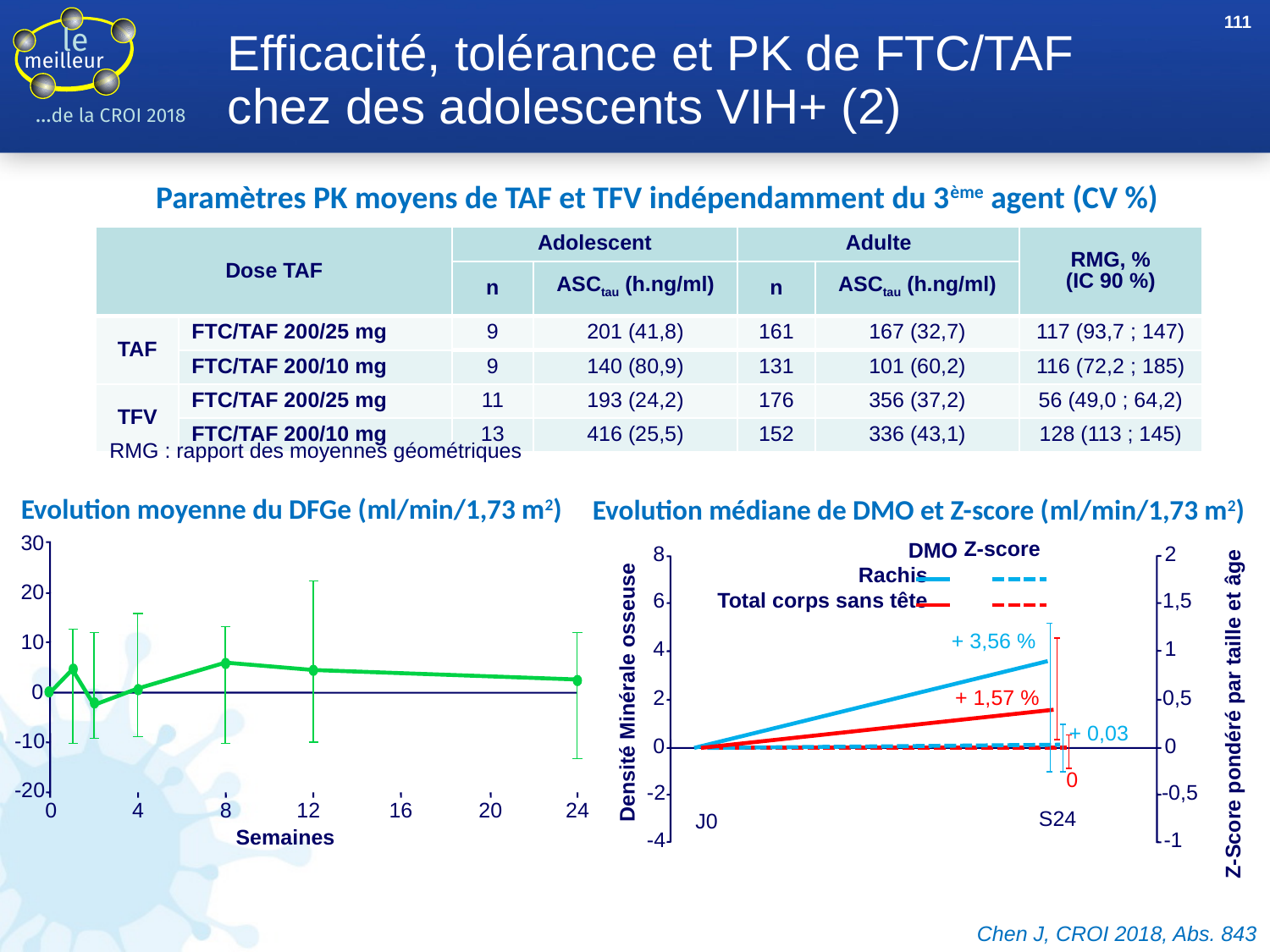

111
# Efficacité, tolérance et PK de FTC/TAF chez des adolescents VIH+ (2)
Paramètres PK moyens de TAF et TFV indépendamment du 3ème agent (CV %)
| Dose TAF |  | Adolescent |  | Adulte |  | RMG, % (IC 90 %) |
| --- | --- | --- | --- | --- | --- | --- |
|  |  | n | ASCtau (h.ng/ml) | n | ASCtau (h.ng/ml) |  |
| TAF | FTC/TAF 200/25 mg | 9 | 201 (41,8) | 161 | 167 (32,7) | 117 (93,7 ; 147) |
|  | FTC/TAF 200/10 mg | 9 | 140 (80,9) | 131 | 101 (60,2) | 116 (72,2 ; 185) |
| TFV | FTC/TAF 200/25 mg | 11 | 193 (24,2) | 176 | 356 (37,2) | 56 (49,0 ; 64,2) |
|  | FTC/TAF 200/10 mg | 13 | 416 (25,5) | 152 | 336 (43,1) | 128 (113 ; 145) |
RMG : rapport des moyennes géométriques
Evolution moyenne du DFGe (ml/min/1,73 m2)
Evolution médiane de DMO et Z-score (ml/min/1,73 m2)
30
Z-score
DMO
2
8

Rachis
Total corps sans tête
20
6
1,5

+ 3,56 %
10
1
4

0
Densité Minérale osseuse

2
0,5
+ 1,57 %

Z-Score pondéré par taille et âge

+ 0,03
-10
0
0

0
-20
-2
-0,5

0
4
8
12
16
20
24
S24
J0
Semaines
-4
-1

Chen J, CROI 2018, Abs. 843